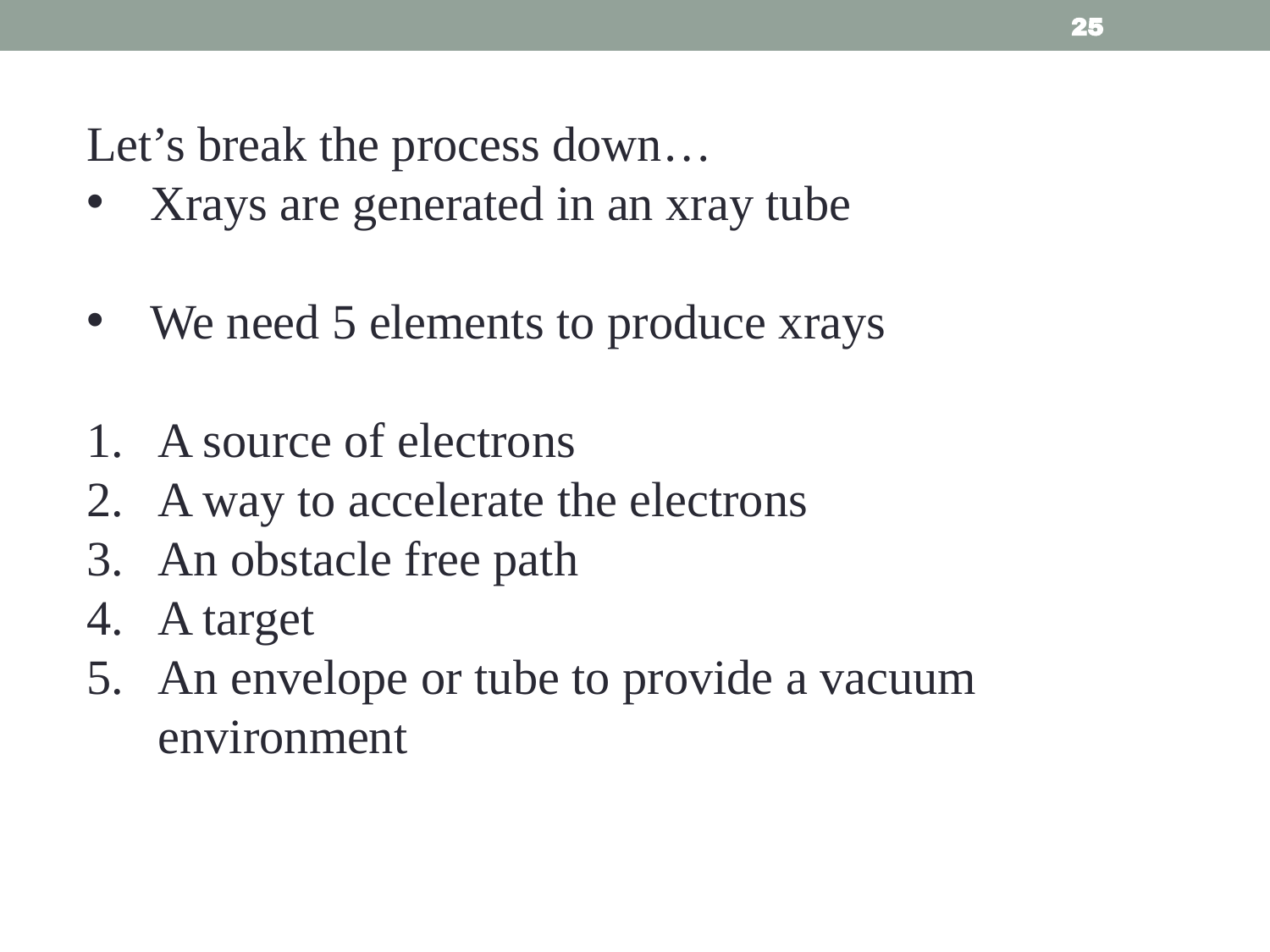

25
Let’s break the process down…
Xrays are generated in an xray tube

We need 5 elements to produce xrays

A source of electrons
A way to accelerate the electrons
An obstacle free path
A target
An envelope or tube to provide a vacuum environment